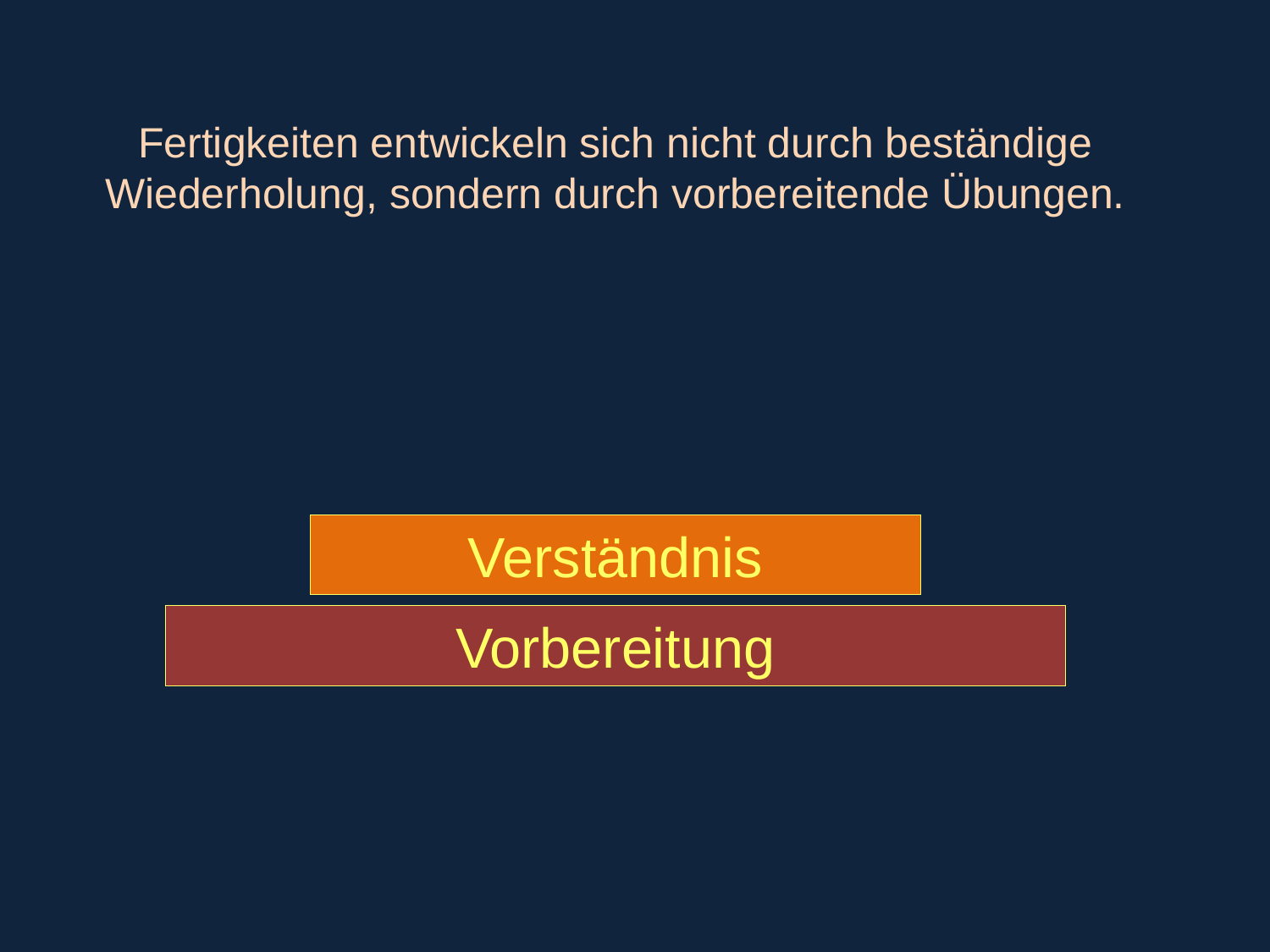

Fertigkeiten entwickeln sich nicht durch beständige Wiederholung, sondern durch vorbereitende Übungen.
Verständnis
Vorbereitung